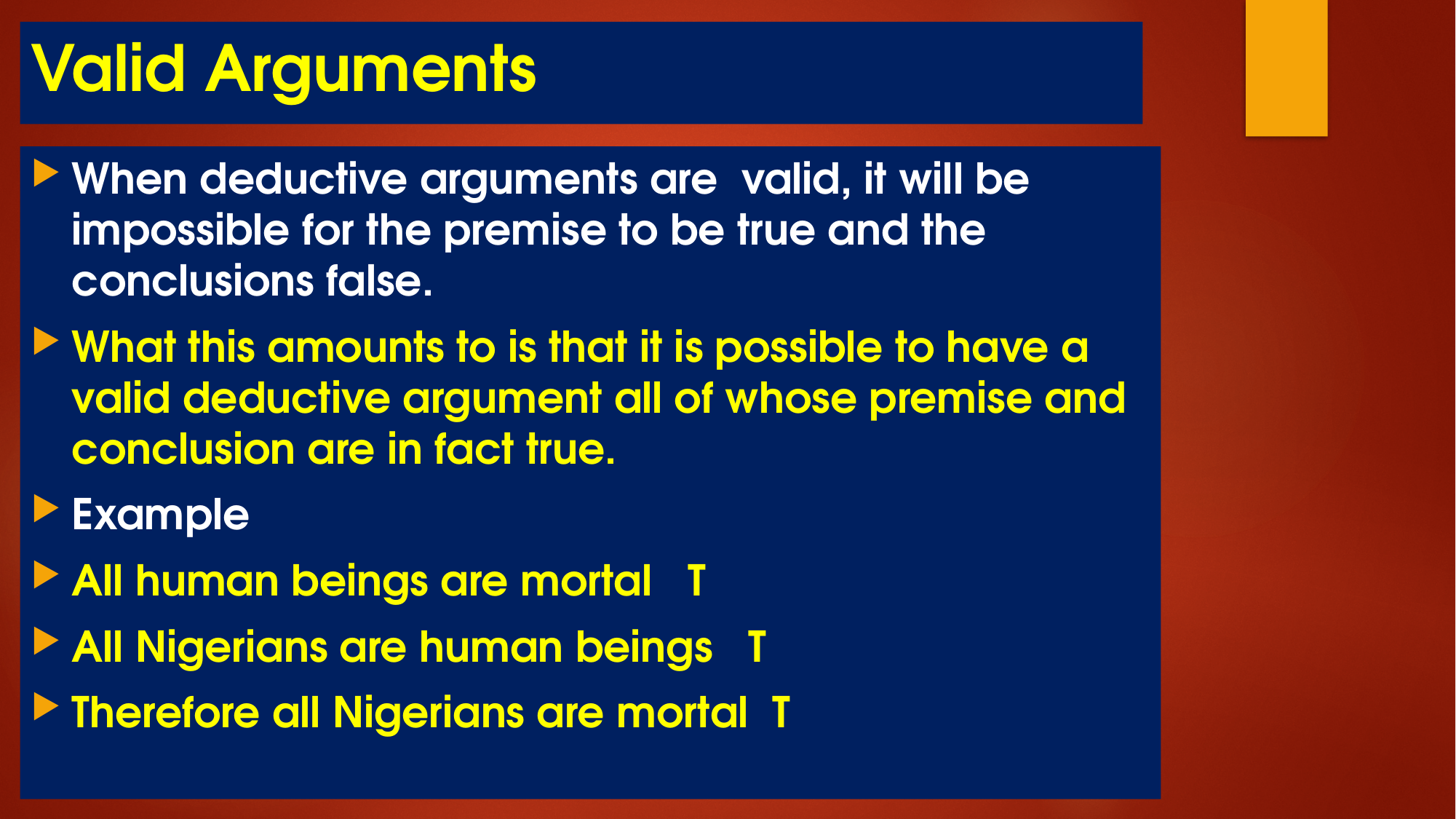

# Valid Arguments
When deductive arguments are  valid, it will be impossible for the premise to be true and the conclusions false.
What this amounts to is that it is possible to have a valid deductive argument all of whose premise and conclusion are in fact true.
Example
All human beings are mortal   T
All Nigerians are human beings   T
Therefore all Nigerians are mortal  T